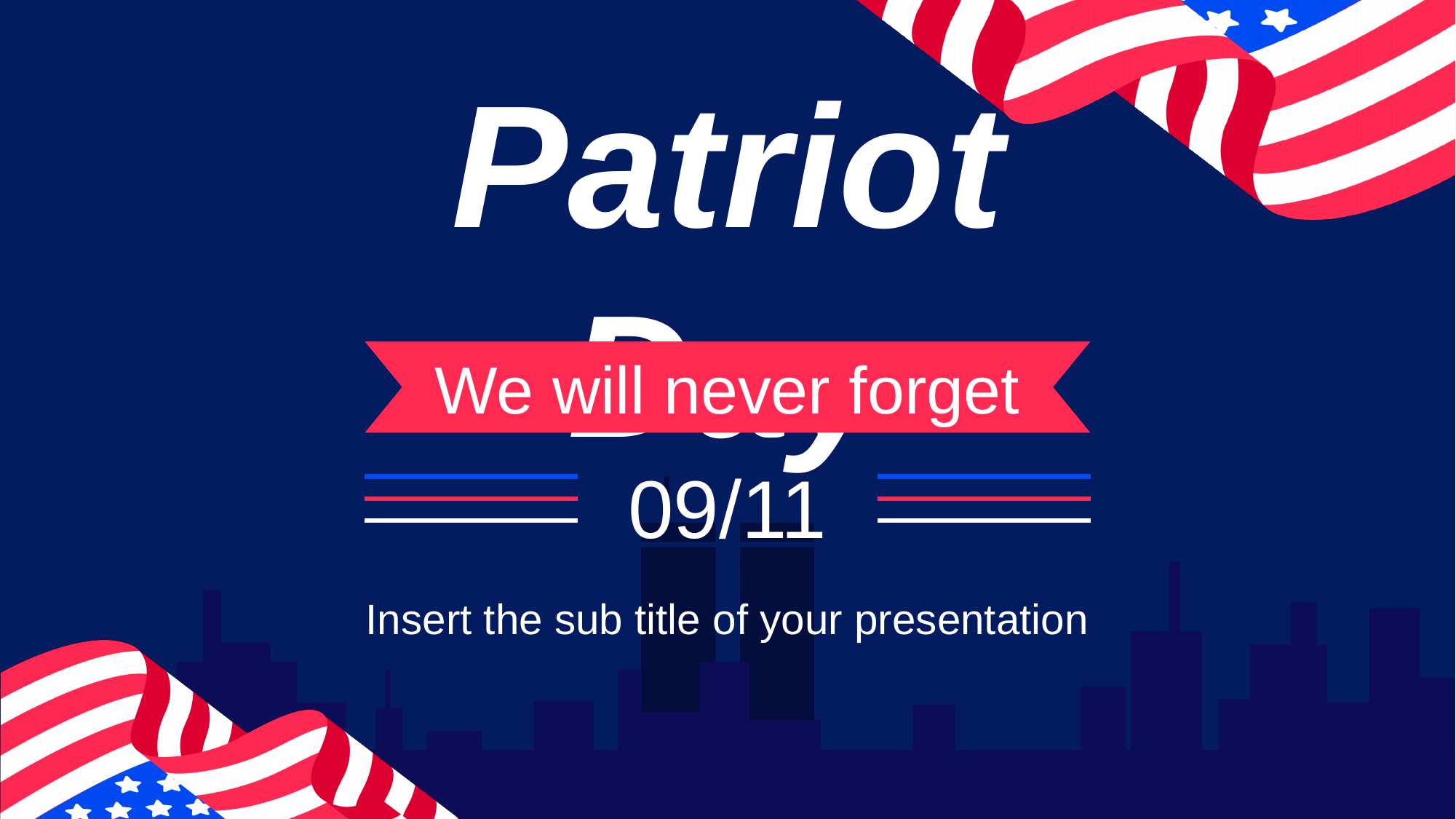

Patriot Day
We will never forget
09/11
Insert the sub title of your presentation